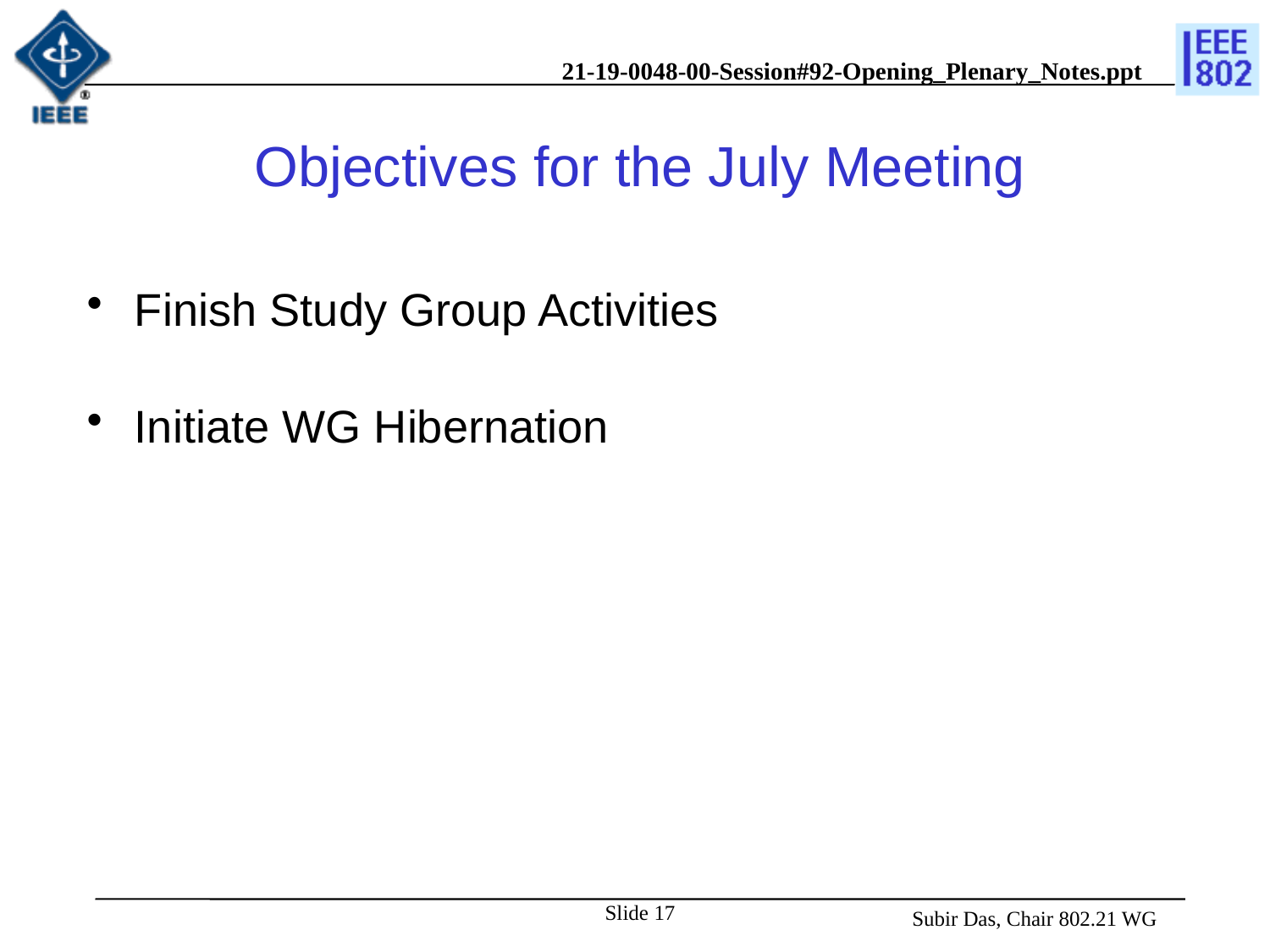

# Objectives for the July Meeting

Finish Study Group Activities

Initiate WG Hibernation

Slide 17
  Subir Das, Chair 802.21 WG